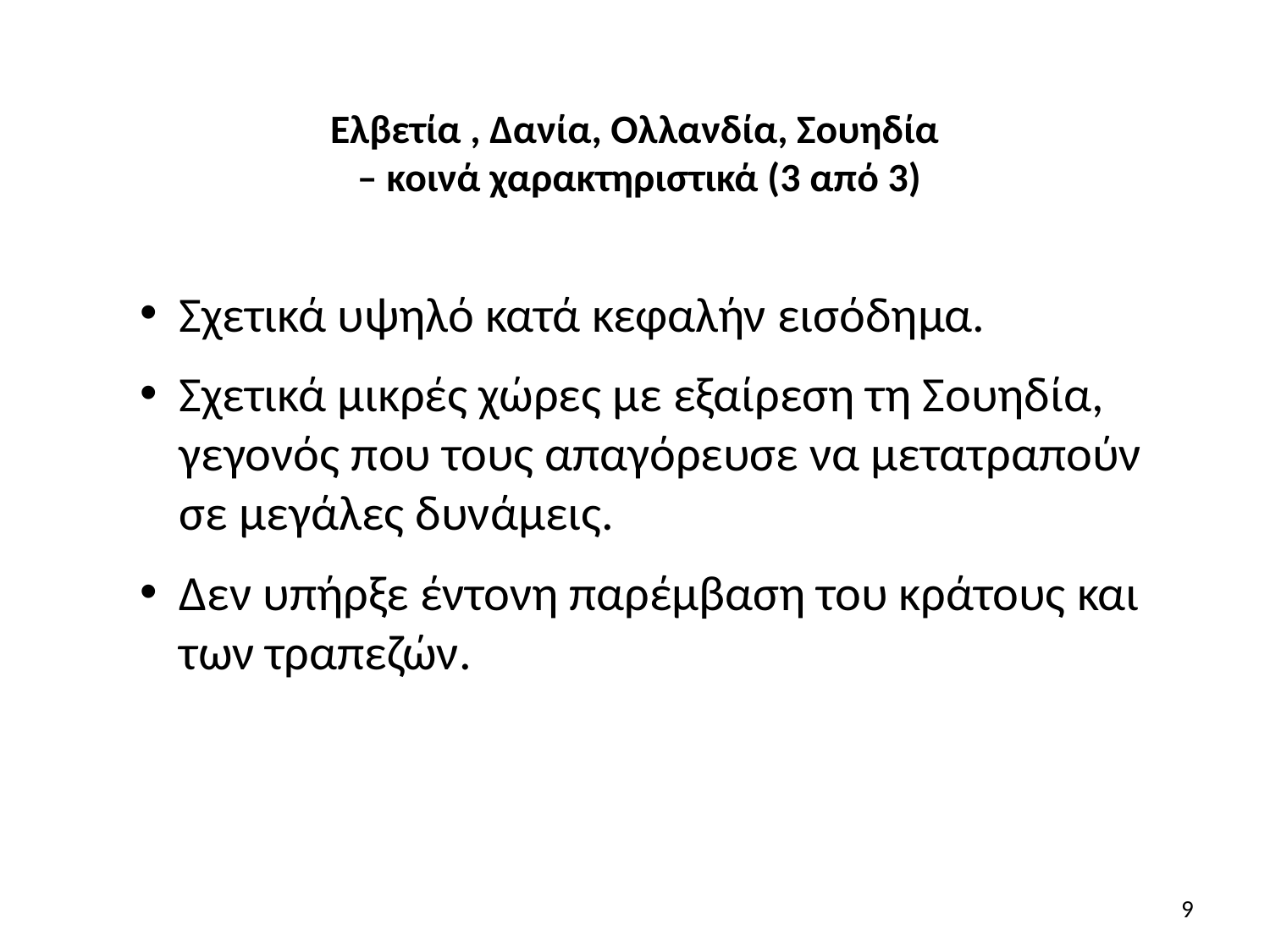

# Ελβετία , Δανία, Ολλανδία, Σουηδία – κοινά χαρακτηριστικά (3 από 3)
Σχετικά υψηλό κατά κεφαλήν εισόδημα.
Σχετικά μικρές χώρες με εξαίρεση τη Σουηδία, γεγονός που τους απαγόρευσε να μετατραπούν σε μεγάλες δυνάμεις.
Δεν υπήρξε έντονη παρέμβαση του κράτους και των τραπεζών.
9